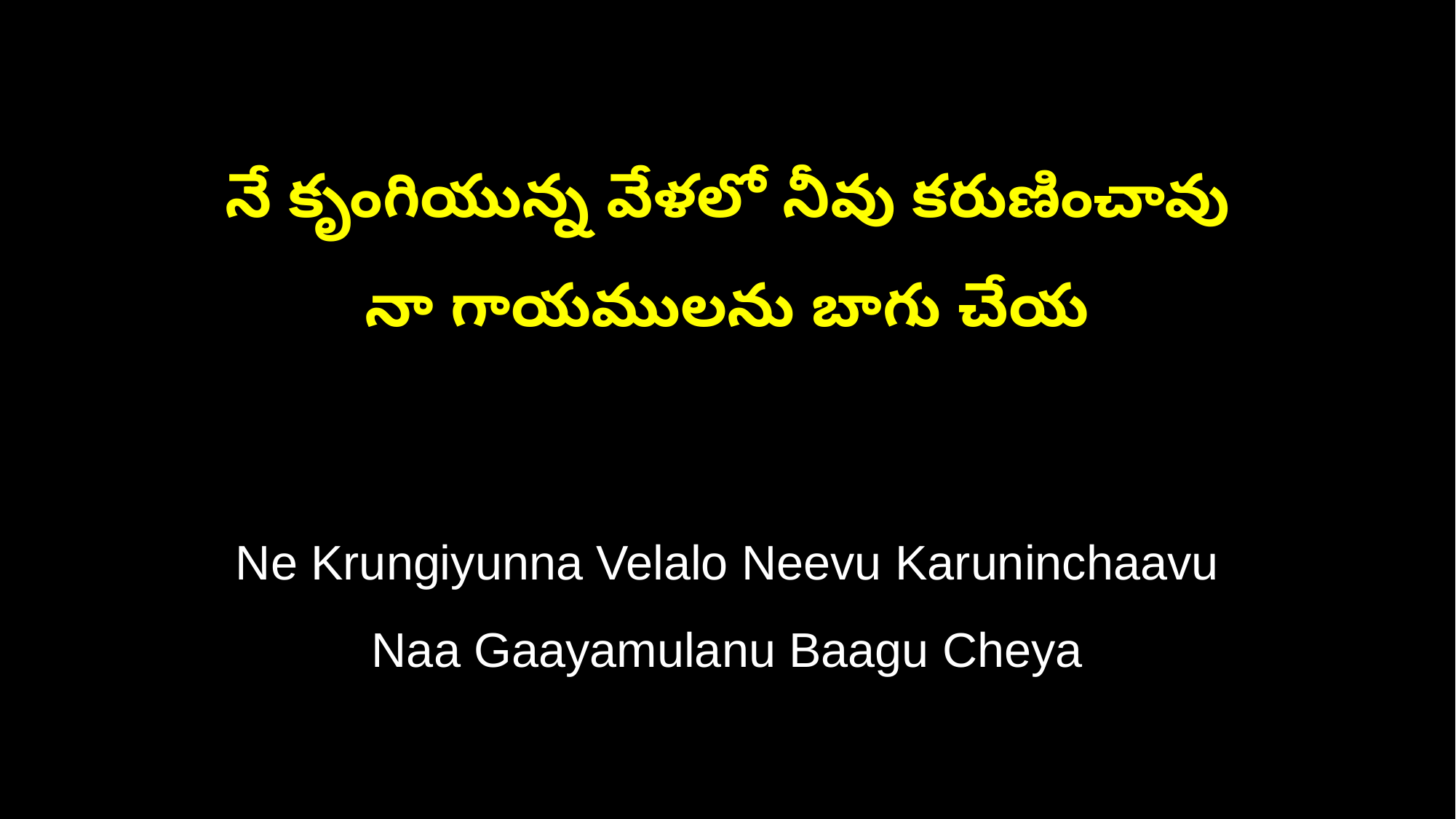

నే కృంగియున్న వేళలో నీవు కరుణించావు
నా గాయములను బాగు చేయ
Ne Krungiyunna Velalo Neevu Karuninchaavu
Naa Gaayamulanu Baagu Cheya